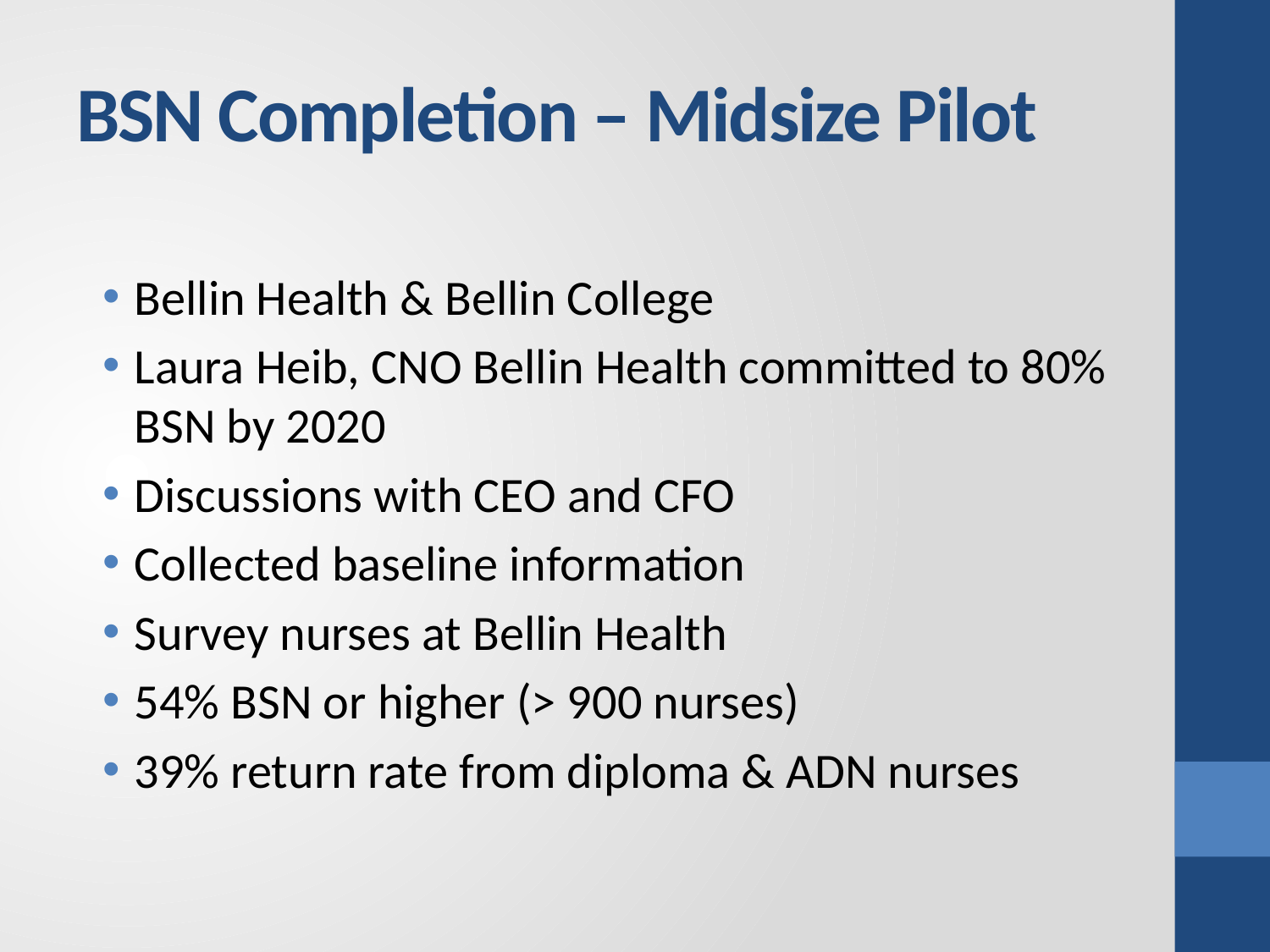

# BSN Completion – Midsize Pilot

Bellin Health & Bellin College
Laura Heib, CNO Bellin Health committed to 80% BSN by 2020
Discussions with CEO and CFO
Collected baseline information
Survey nurses at Bellin Health
54% BSN or higher (> 900 nurses)
39% return rate from diploma & ADN nurses